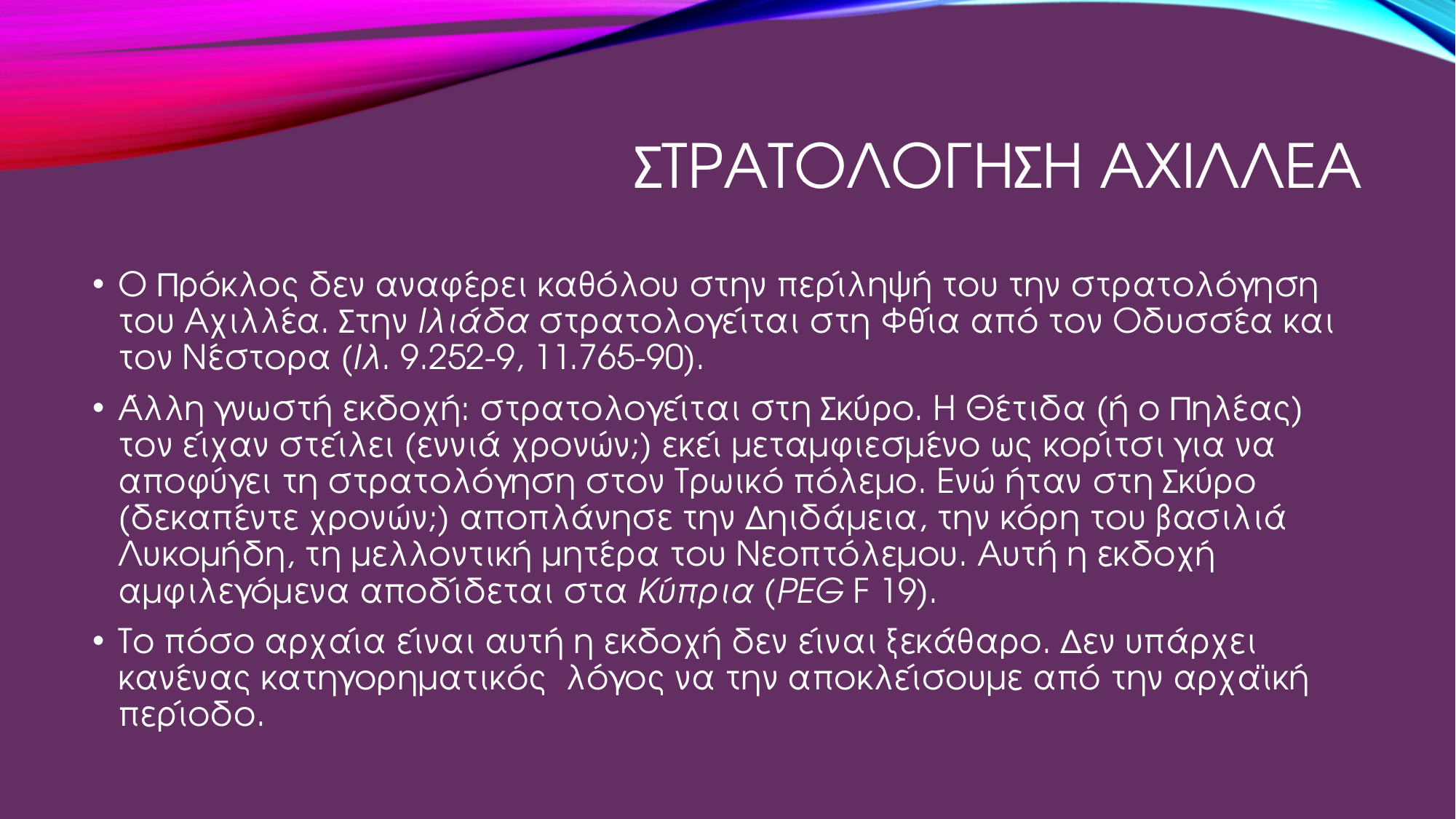

# στρατολογηση αχιλλεα
Ο Πρόκλος δεν αναφέρει καθόλου στην περίληψή του την στρατολόγηση του Αχιλλέα. Στην Ιλιάδα στρατολογείται στη Φθία από τον Οδυσσέα και τον Νέστορα (Ιλ. 9.252-9, 11.765-90).
Άλλη γνωστή εκδοχή: στρατολογείται στη Σκύρο. Η Θέτιδα (ή ο Πηλέας) τον είχαν στείλει (εννιά χρονών;) εκεί μεταμφιεσμένο ως κορίτσι για να αποφύγει τη στρατολόγηση στον Τρωικό πόλεμο. Ενώ ήταν στη Σκύρο (δεκαπέντε χρονών;) αποπλάνησε την Δηιδάμεια, την κόρη του βασιλιά Λυκομήδη, τη μελλοντική μητέρα του Νεοπτόλεμου. Αυτή η εκδοχή αμφιλεγόμενα αποδίδεται στα Κύπρια (PEG F 19).
Το πόσο αρχαία είναι αυτή η εκδοχή δεν είναι ξεκάθαρο. Δεν υπάρχει κανένας κατηγορηματικός  λόγος να την αποκλείσουμε από την αρχαϊκή περίοδο.